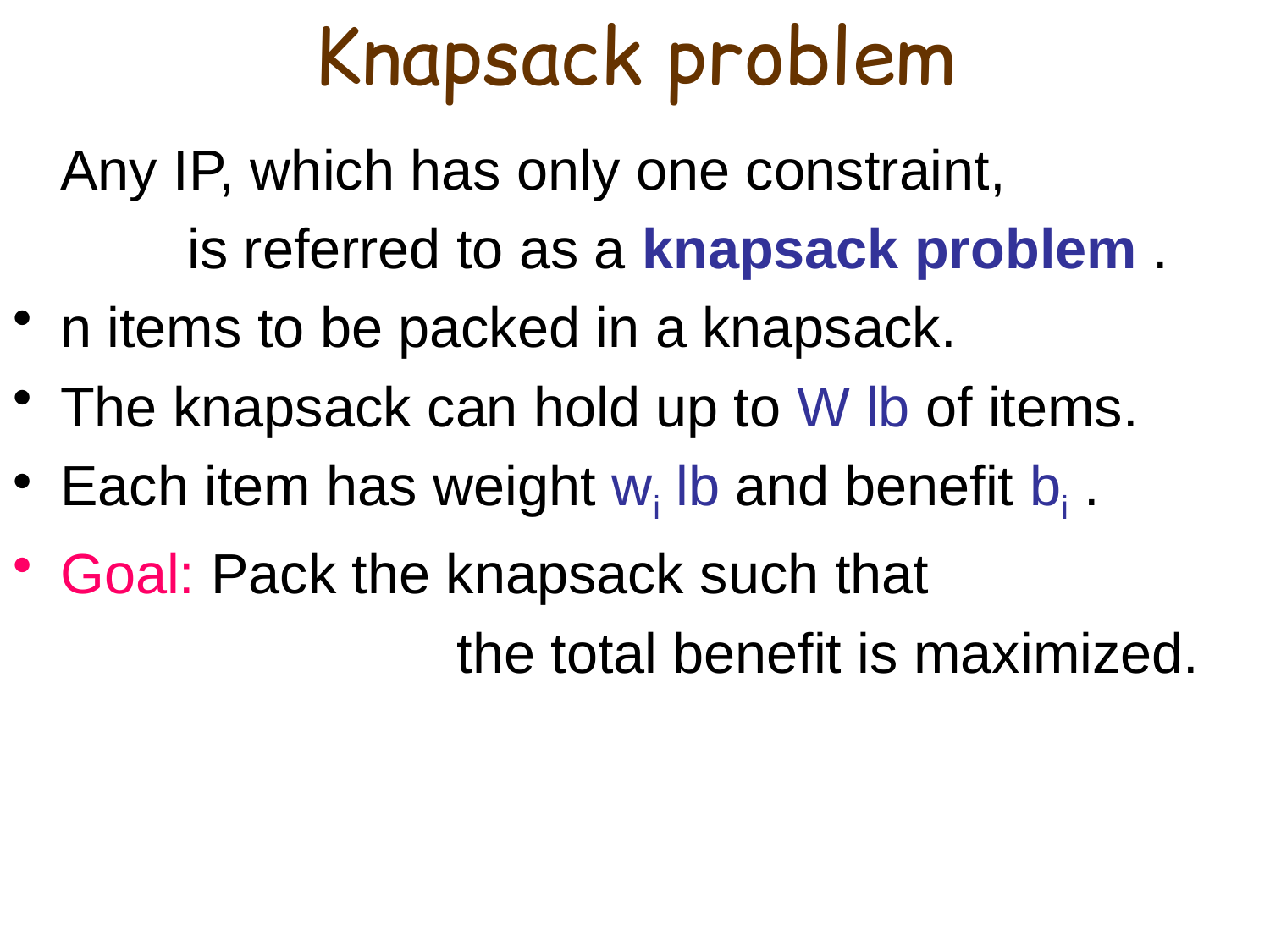

# Knapsack problem
	Any IP, which has only one constraint,
		is referred to as a knapsack problem .
n items to be packed in a knapsack.
The knapsack can hold up to W lb of items.
Each item has weight wi lb and benefit bi .
Goal: Pack the knapsack such that
				 the total benefit is maximized.